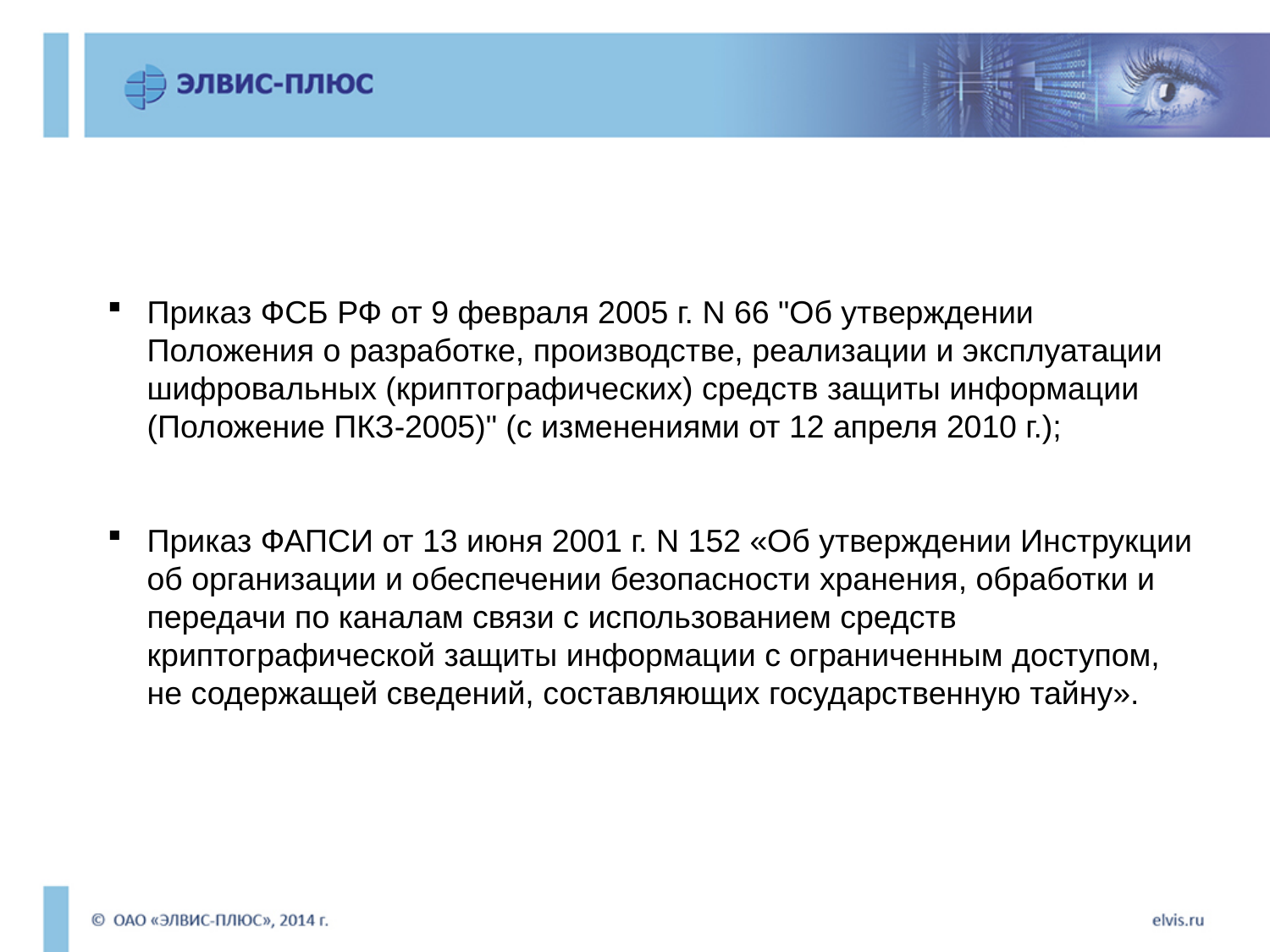

Приказ ФСБ РФ от 9 февраля 2005 г. N 66 "Об утверждении Положения о разработке, производстве, реализации и эксплуатации шифровальных (криптографических) средств защиты информации (Положение ПКЗ-2005)" (с изменениями от 12 апреля 2010 г.);

Приказ ФАПСИ от 13 июня 2001 г. N 152 «Об утверждении Инструкции об организации и обеспечении безопасности хранения, обработки и передачи по каналам связи с использованием средств криптографической защиты информации с ограниченным доступом, не содержащей сведений, составляющих государственную тайну».